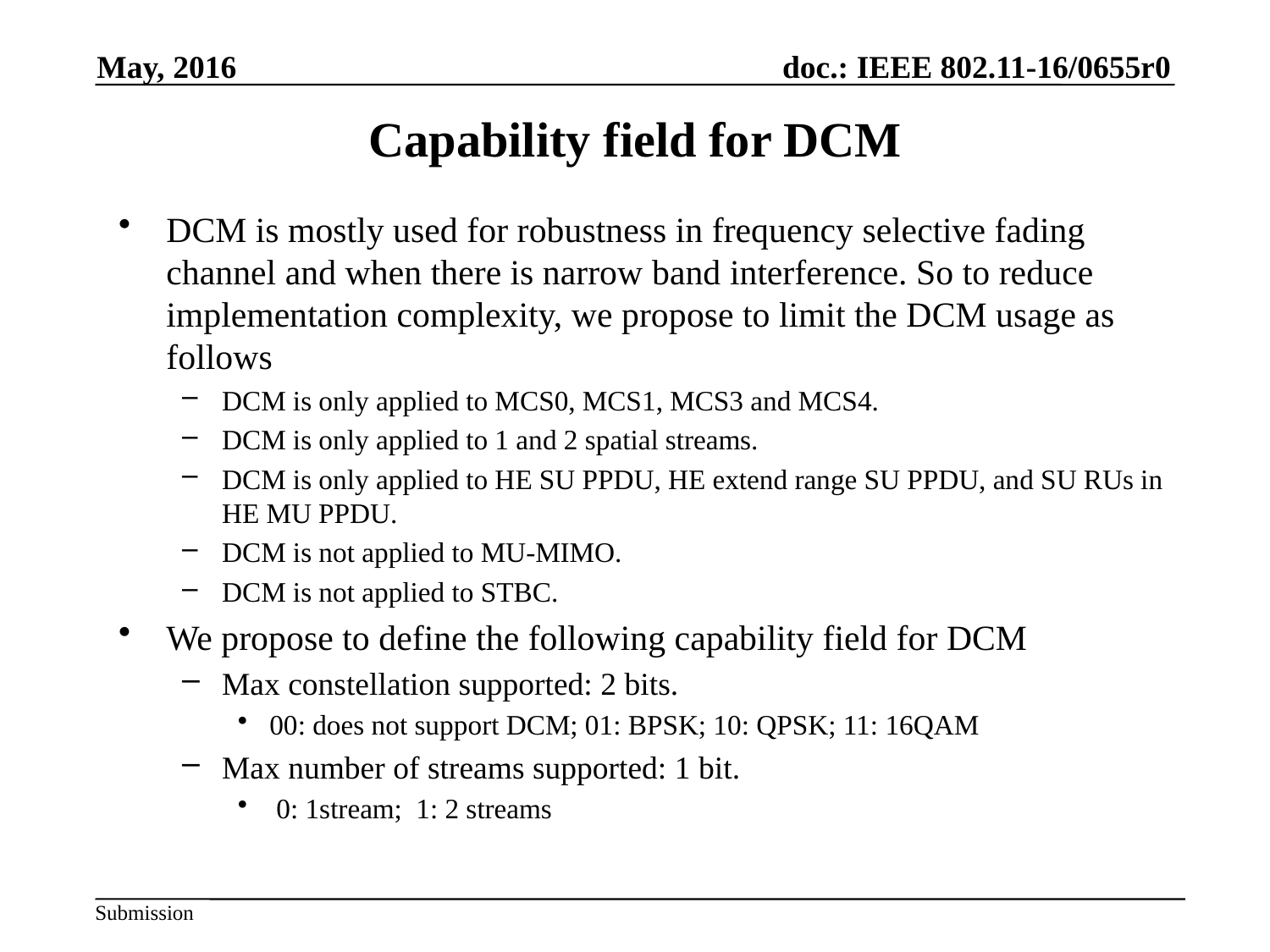

May, 2016
# Capability field for DCM
DCM is mostly used for robustness in frequency selective fading channel and when there is narrow band interference. So to reduce implementation complexity, we propose to limit the DCM usage as follows
DCM is only applied to MCS0, MCS1, MCS3 and MCS4.
DCM is only applied to 1 and 2 spatial streams.
DCM is only applied to HE SU PPDU, HE extend range SU PPDU, and SU RUs in HE MU PPDU.
DCM is not applied to MU-MIMO.
DCM is not applied to STBC.
We propose to define the following capability field for DCM
Max constellation supported: 2 bits.
00: does not support DCM; 01: BPSK; 10: QPSK; 11: 16QAM
Max number of streams supported: 1 bit.
 0: 1stream;  1: 2 streams